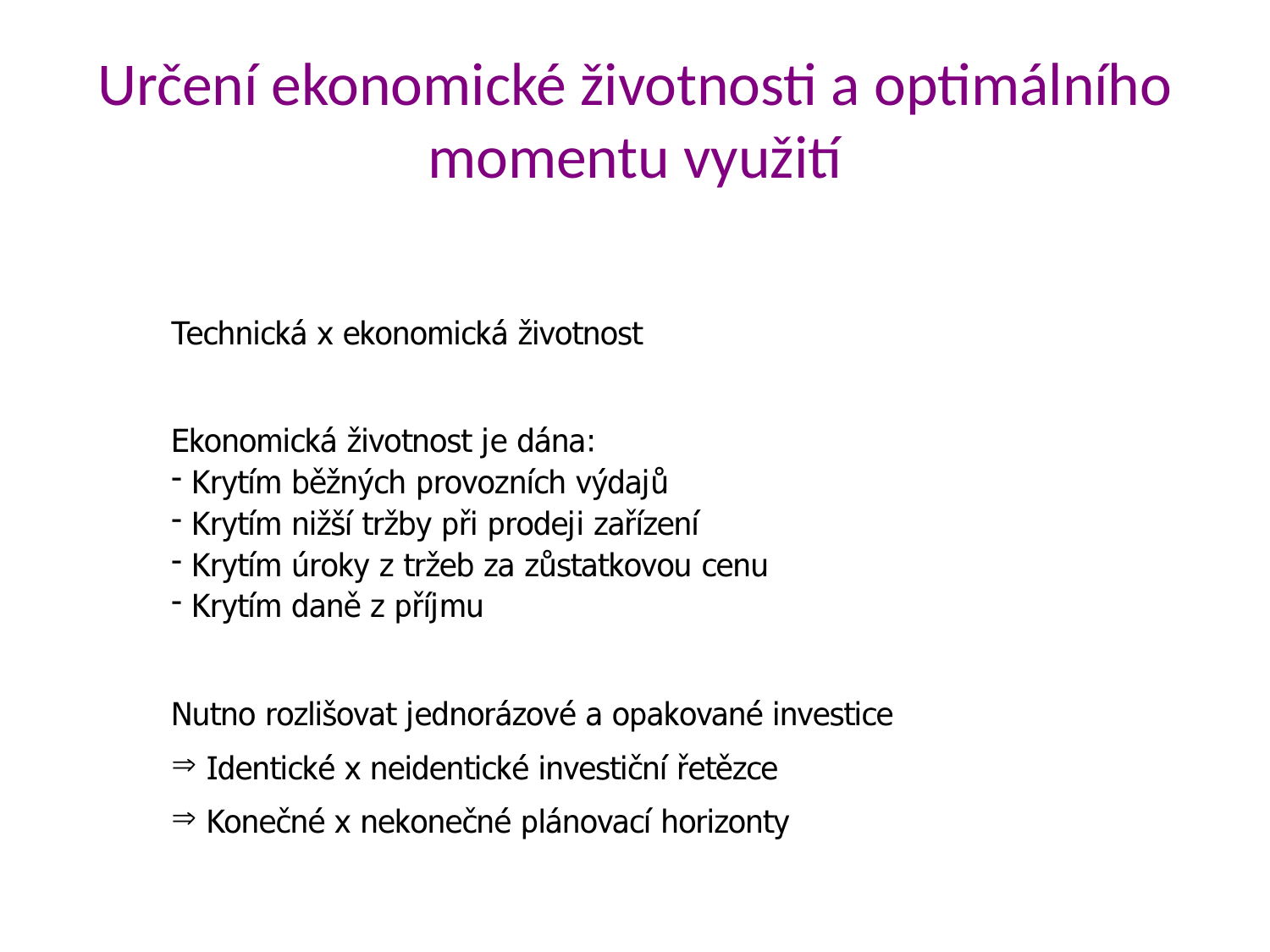

# Určení ekonomické životnosti a optimálního momentu využití

Technická x ekonomická životnost

Ekonomická životnost je dána:
 Krytím běžných provozních výdajů
 Krytím nižší tržby při prodeji zařízení
 Krytím úroky z tržeb za zůstatkovou cenu
 Krytím daně z příjmu

Nutno rozlišovat jednorázové a opakované investice
 Identické x neidentické investiční řetězce
 Konečné x nekonečné plánovací horizonty